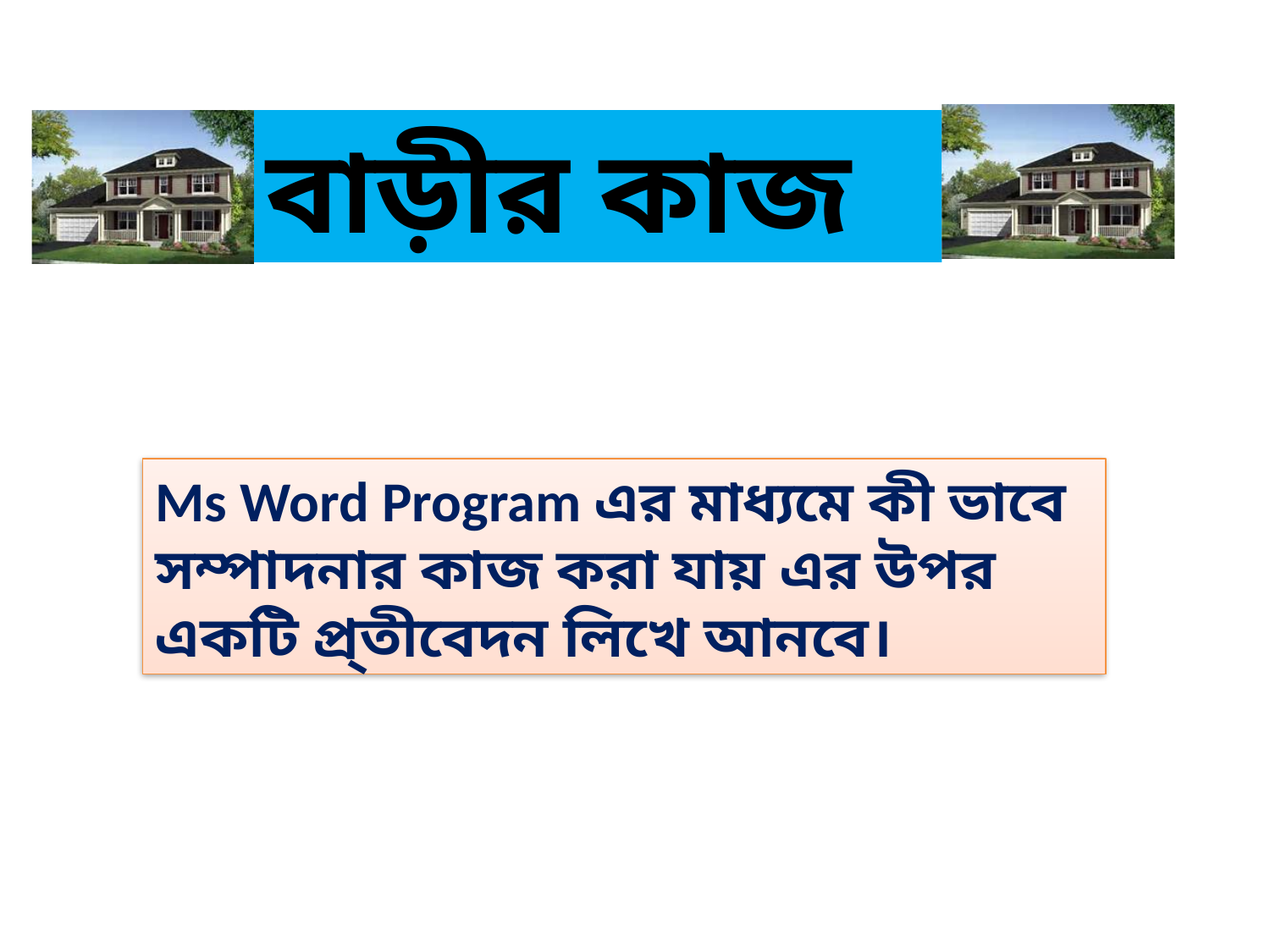

বাড়ীর কাজ
Ms Word Program এর মাধ্যমে কী ভাবে  সম্পাদনার কাজ করা যায় এর উপর একটি প্র্তীবেদন লিখে আনবে।